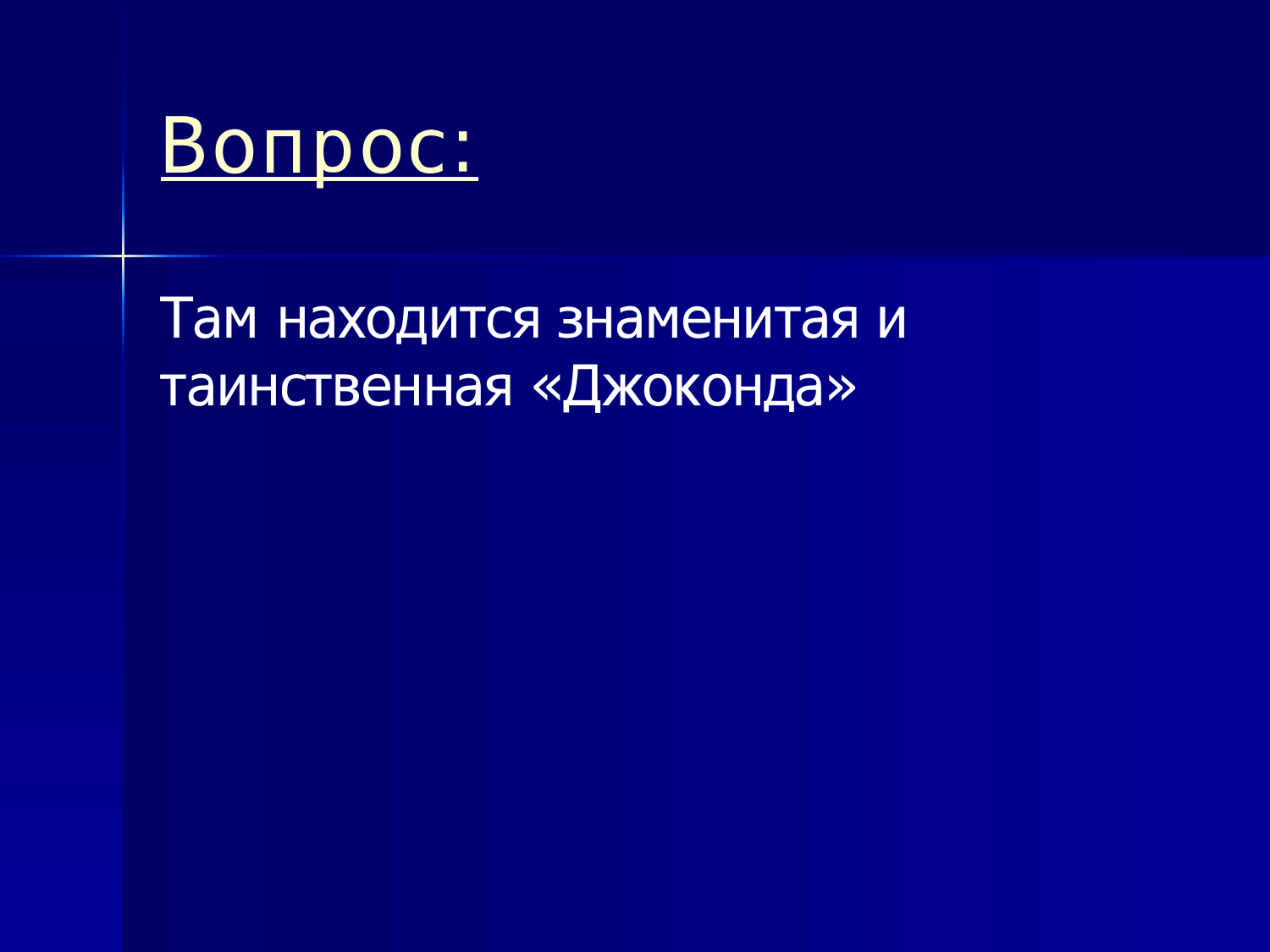

# Вопрос:
Там находится знаменитая и таинственная «Джоконда»